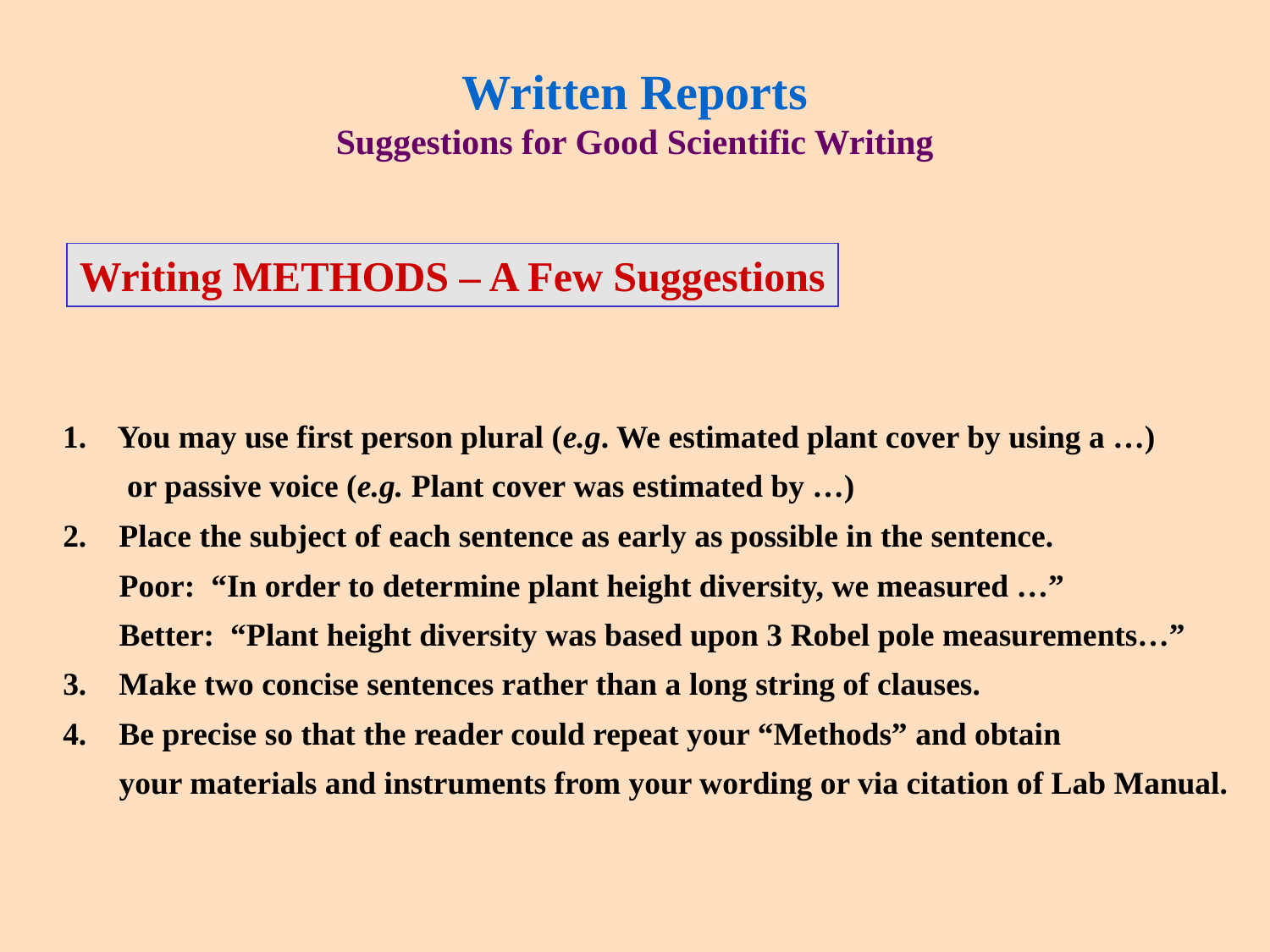

# Written Reports Suggestions for Good Scientific Writing
Writing METHODS – A Few Suggestions
 1.    You may use first person plural (e.g. We estimated plant cover by using a …)
         or passive voice (e.g. Plant cover was estimated by …)
 2.    Place the subject of each sentence as early as possible in the sentence.
        Poor:  “In order to determine plant height diversity, we measured …”
        Better:  “Plant height diversity was based upon 3 Robel pole measurements…”
 3.    Make two concise sentences rather than a long string of clauses.
 4.    Be precise so that the reader could repeat your “Methods” and obtain
        your materials and instruments from your wording or via citation of Lab Manual.